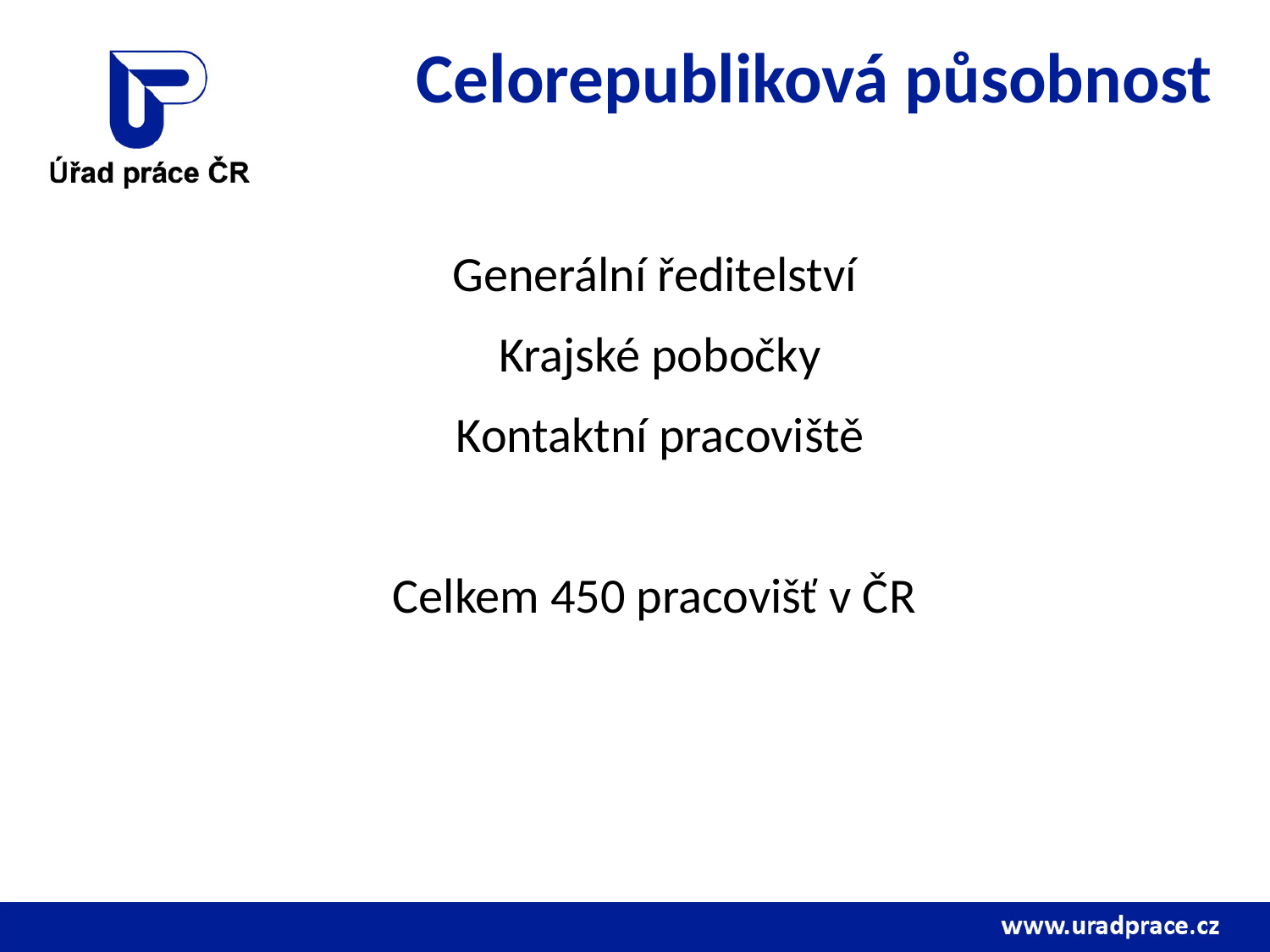

# Celorepubliková působnost
Generální ředitelství
Krajské pobočky
Kontaktní pracoviště

Celkem 450 pracovišť v ČR